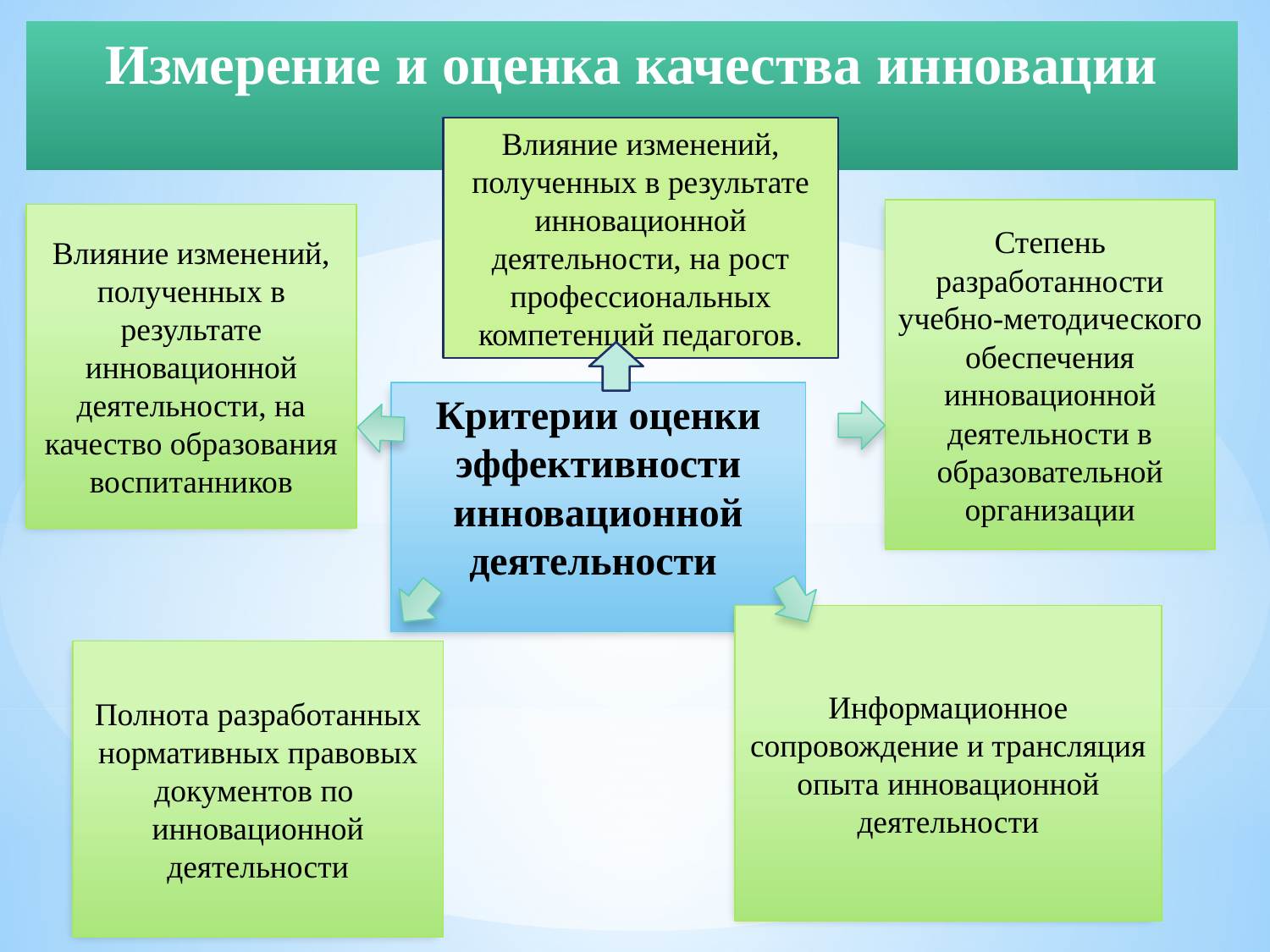

Измерение и оценка качества инновации

Влияние изменений, полученных в результате инновационной деятельности, на рост профессиональных компетенций педагогов.
Степень разработанности учебно-методического обеспечения инновационной деятельности в образовательной организации
Влияние изменений, полученных в результате инновационной деятельности, на качество образования воспитанников

Критерии оценки эффективности инновационной деятельности

Информационное сопровождение и трансляция опыта инновационной деятельности
Полнота разработанных нормативных правовых документов по  инновационной деятельности